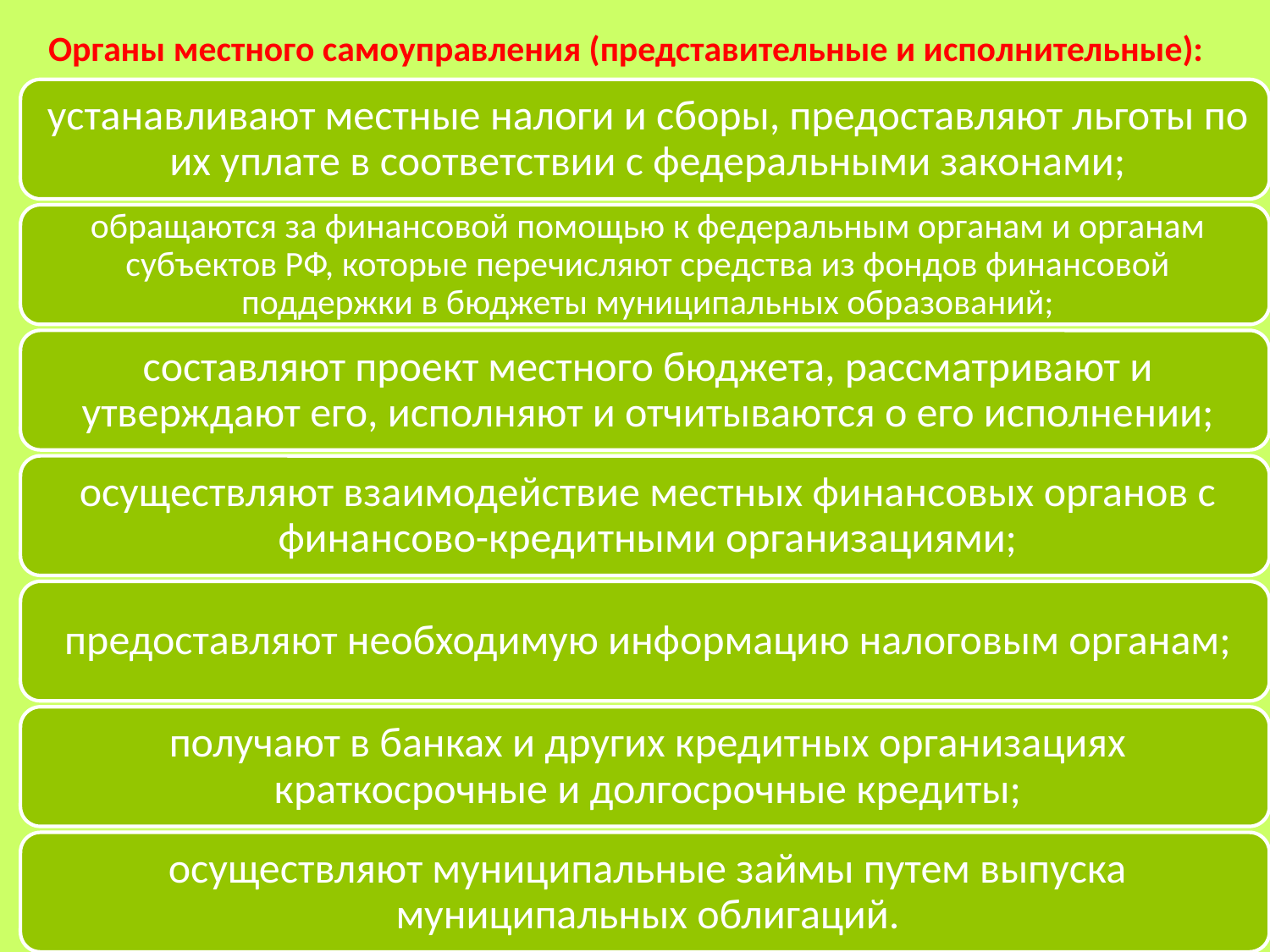

Органы местного самоуправления (представительные и исполнительные):
устанавливают местные налоги и сборы, предоставляют льготы по их уплате в соответствии с федеральными законами;
обращаются за финансовой помощью к федеральным органам и органам субъектов РФ, которые перечисляют средства из фондов финансовой поддержки в бюджеты муниципальных образований;
составляют проект местного бюджета, рассматривают и утверждают его, исполняют и отчитываются о его исполне­нии;
осуществляют взаимодействие местных финансовых органов с финансово-кредитными организациями;
предоставляют необходимую информацию налоговым органам;
получают в банках и других кредитных организациях краткосрочные и долгосрочные кредиты;
осуществляют муниципальные займы путем выпуска муниципальных облигаций.